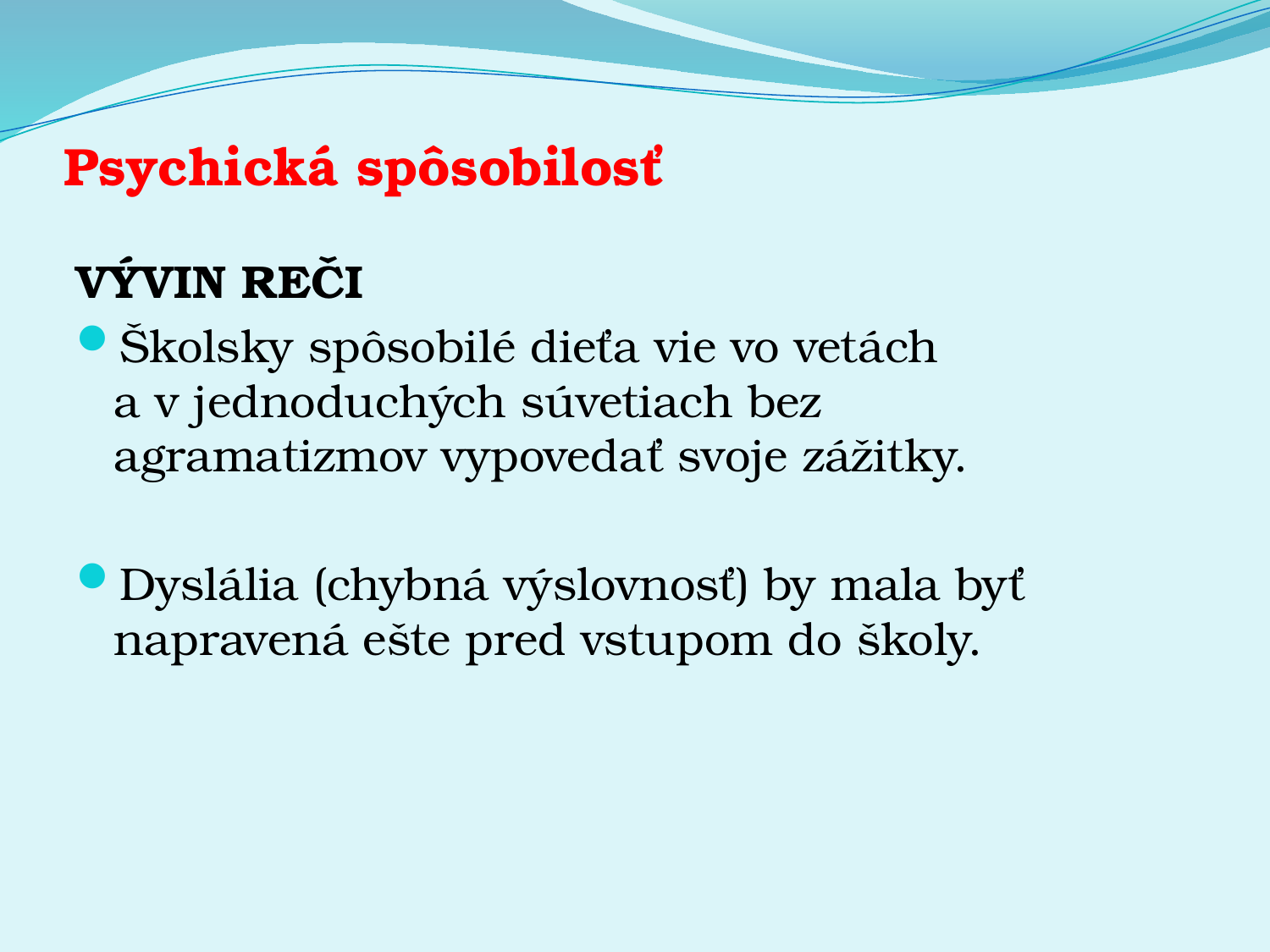

# Psychická spôsobilosť
VÝVIN REČI
Školsky spôsobilé dieťa vie vo vetách                a v jednoduchých súvetiach bez      agramatizmov vypovedať svoje zážitky.

Dyslália (chybná výslovnosť) by mala byť napravená ešte pred vstupom do školy.